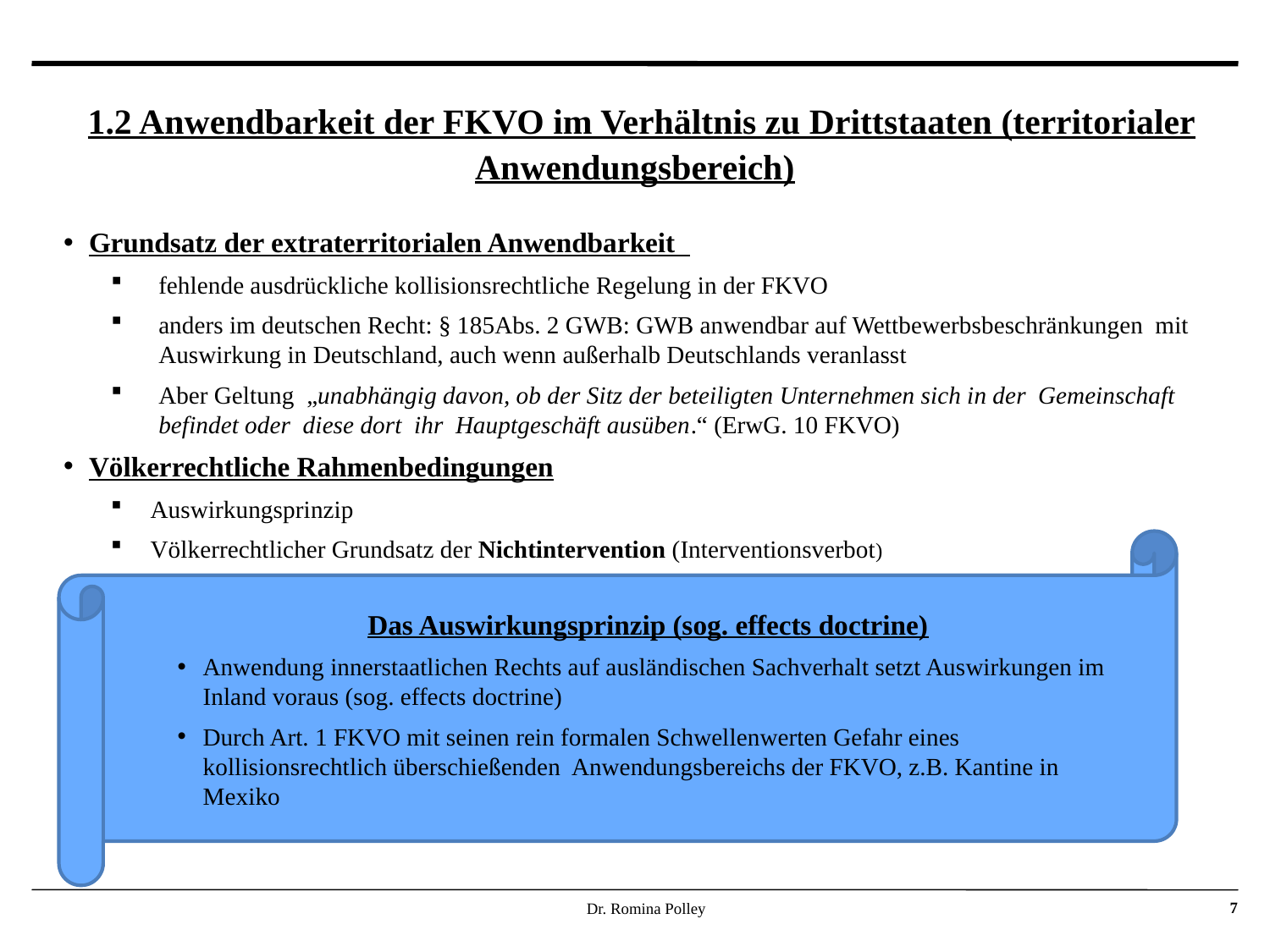

# 1.2 Anwendbarkeit der FKVO im Verhältnis zu Drittstaaten (territorialer Anwendungsbereich)
Grundsatz der extraterritorialen Anwendbarkeit
fehlende ausdrückliche kollisionsrechtliche Regelung in der FKVO
anders im deutschen Recht: § 185Abs. 2 GWB: GWB anwendbar auf Wettbewerbsbeschränkungen  mit Auswirkung in Deutschland, auch wenn außerhalb Deutschlands veranlasst
Aber Geltung  „unabhängig davon, ob der Sitz der beteiligten Unternehmen sich in der  Gemeinschaft befindet oder  diese dort  ihr  Hauptgeschäft ausüben.“ (ErwG. 10 FKVO)
Völkerrechtliche Rahmenbedingungen
Auswirkungsprinzip
Völkerrechtlicher Grundsatz der Nichtintervention (Interventionsverbot)

Das Auswirkungsprinzip (sog. effects doctrine)
Anwendung innerstaatlichen Rechts auf ausländischen Sachverhalt setzt Auswirkungen im Inland voraus (sog. effects doctrine)
Durch Art. 1 FKVO mit seinen rein formalen Schwellenwerten Gefahr eines kollisionsrechtlich überschießenden  Anwendungsbereichs der FKVO, z.B. Kantine in Mexiko
Dr. Romina Polley